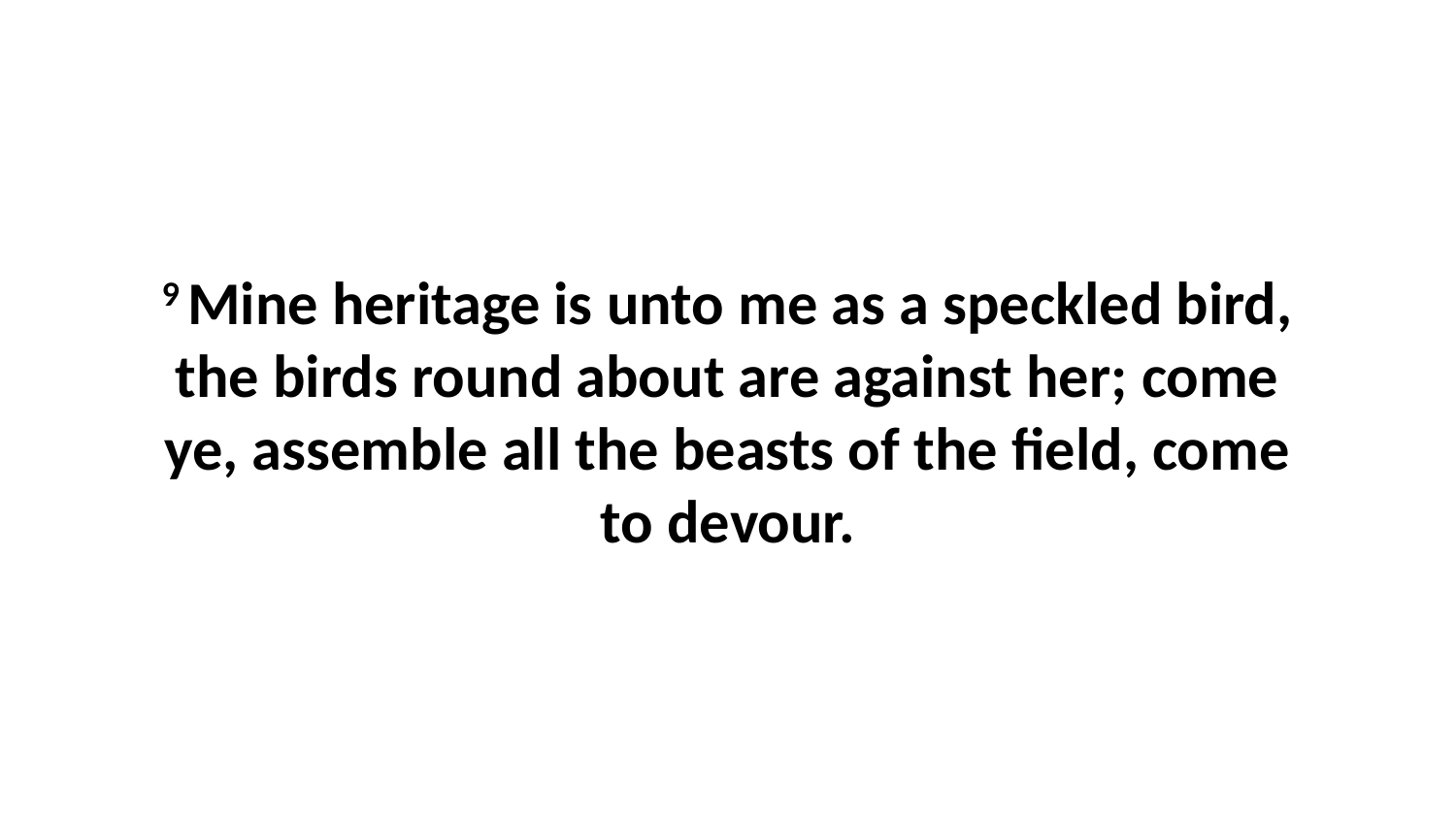

9 Mine heritage is unto me as a speckled bird, the birds round about are against her; come ye, assemble all the beasts of the field, come to devour.